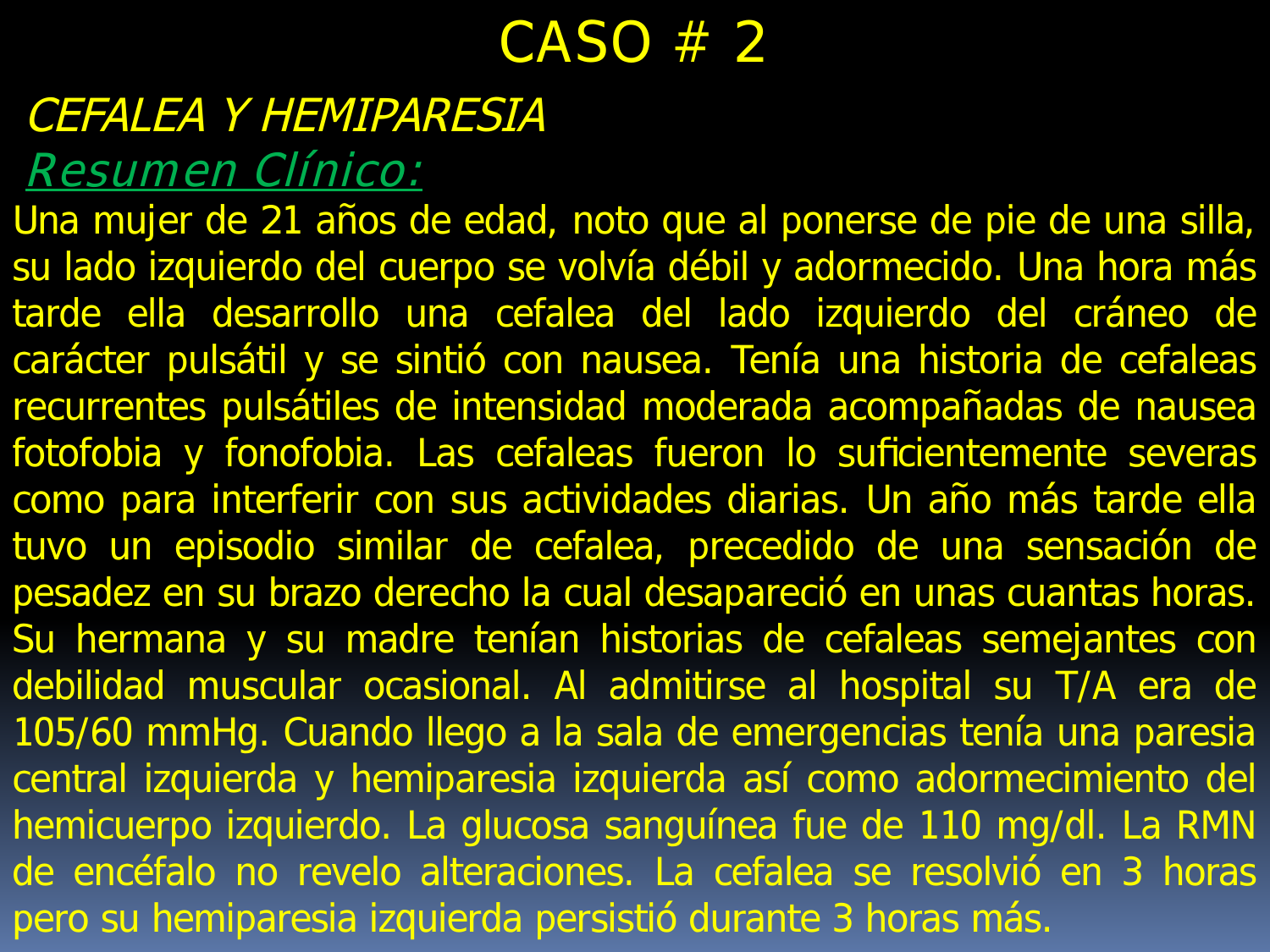

CASO # 2
CEFALEA Y HEMIPARESIA
Resumen Clínico:
Una mujer de 21 años de edad, noto que al ponerse de pie de una silla, su lado izquierdo del cuerpo se volvía débil y adormecido. Una hora más tarde ella desarrollo una cefalea del lado izquierdo del cráneo de carácter pulsátil y se sintió con nausea. Tenía una historia de cefaleas recurrentes pulsátiles de intensidad moderada acompañadas de nausea fotofobia y fonofobia. Las cefaleas fueron lo suficientemente severas como para interferir con sus actividades diarias. Un año más tarde ella tuvo un episodio similar de cefalea, precedido de una sensación de pesadez en su brazo derecho la cual desapareció en unas cuantas horas. Su hermana y su madre tenían historias de cefaleas semejantes con debilidad muscular ocasional. Al admitirse al hospital su T/A era de 105/60 mmHg. Cuando llego a la sala de emergencias tenía una paresia central izquierda y hemiparesia izquierda así como adormecimiento del hemicuerpo izquierdo. La glucosa sanguínea fue de 110 mg/dl. La RMN de encéfalo no revelo alteraciones. La cefalea se resolvió en 3 horas pero su hemiparesia izquierda persistió durante 3 horas más.